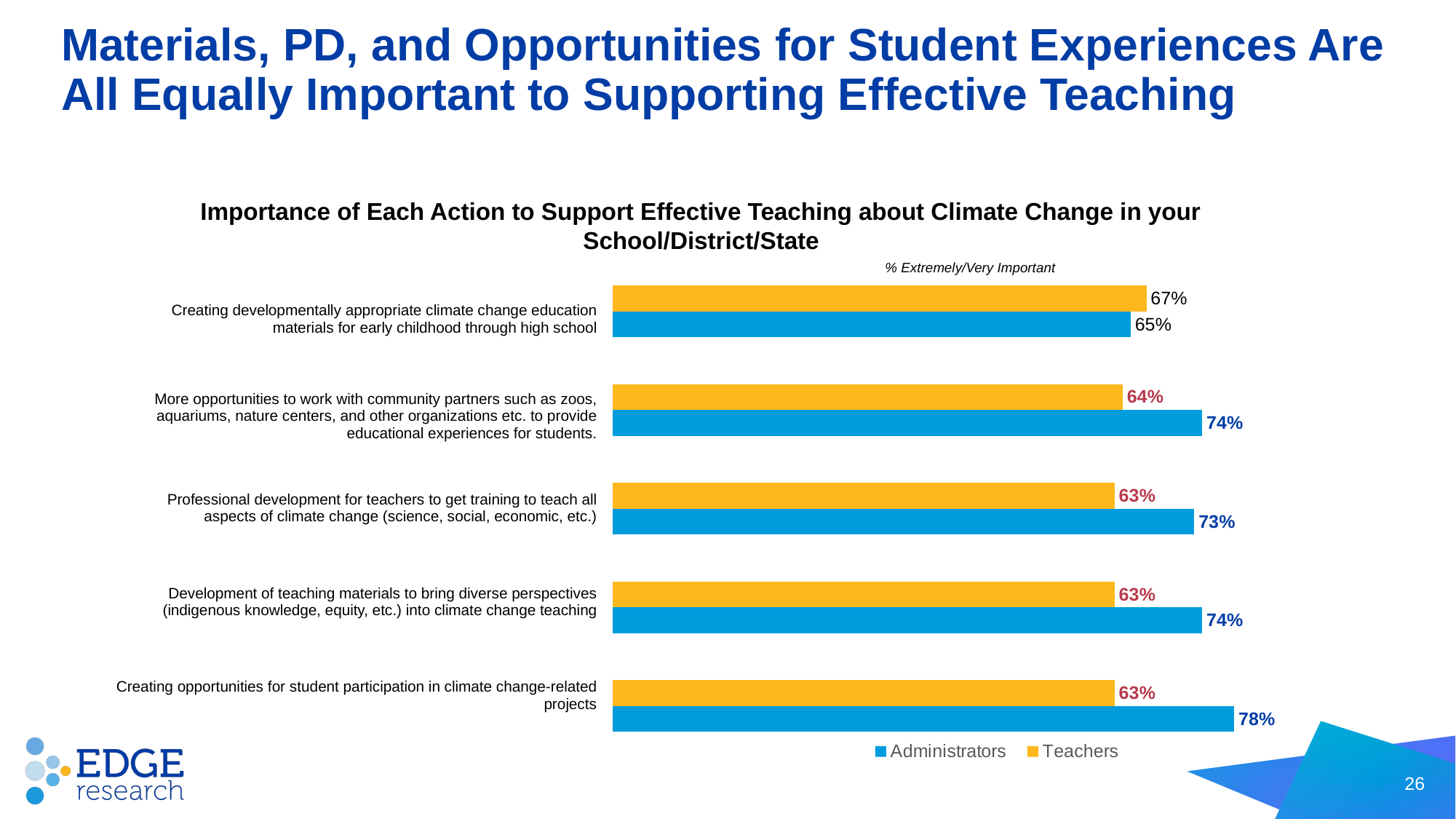

# Materials, PD, and Opportunities for Student Experiences Are All Equally Important to Supporting Effective Teaching
Importance of Each Action to Support Effective Teaching about Climate Change in your School/District/State

### Chart

| Category | Teachers | Administrators |
|---|---|---|
| Creating developmentally appropriate climate change education materials for early childhood through high school | 0.67 | 0.65 |
| More opportunities to work with community partners such as zoos, aquariums, nature centers, and other organizations etc to provide educational experiences for students. | 0.64 | 0.74 |
| Professional development for teachers to get training to teach all aspects of climate change (science, social, economic, etc.) | 0.63 | 0.73 |
| Development of teaching materials to bring diverse perspectives (indigenous knowledge, equity, etc.) into climate change teaching | 0.63 | 0.74 |
| Creating opportunities for student participation in climate change-related projects | 0.63 | 0.78 |
% Extremely/Very Important
| Creating developmentally appropriate climate change education materials for early childhood through high school |
| --- |
| More opportunities to work with community partners such as zoos, aquariums, nature centers, and other organizations etc. to provide educational experiences for students. |
| Professional development for teachers to get training to teach all aspects of climate change (science, social, economic, etc.) |
| Development of teaching materials to bring diverse perspectives (indigenous knowledge, equity, etc.) into climate change teaching |
| Creating opportunities for student participation in climate change-related projects |
26